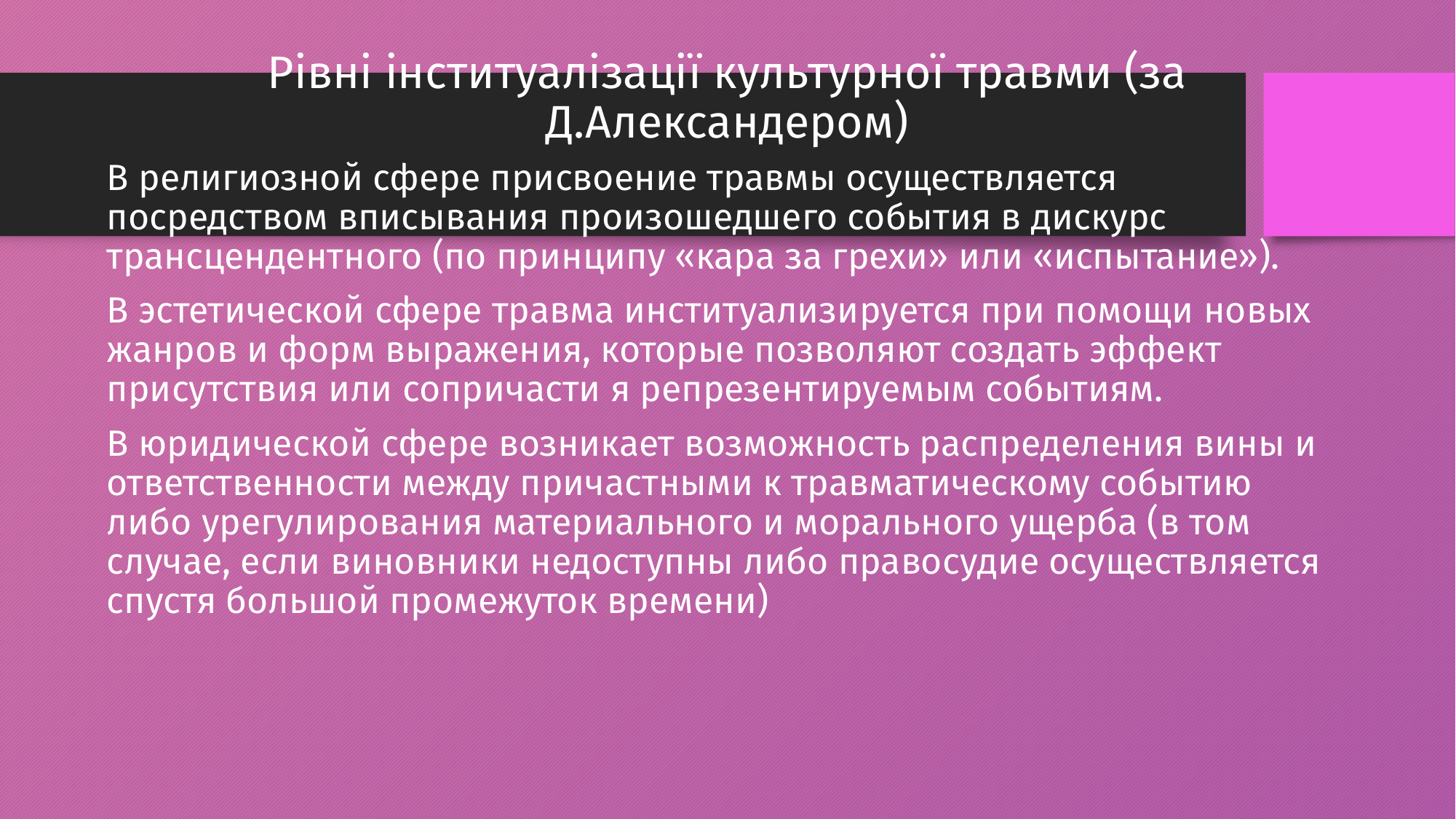

# Рівні інституалізації культурної травми (за Д.Александером)
В религиозной сфере присвоение травмы осуществляется посредством вписывания произошедшего события в дискурс трансцендентного (по принципу «кара за грехи» или «испытание»).
В эстетической сфере травма институализируется при помощи новых жанров и форм выражения, которые позволяют создать эффект присутствия или сопричасти я репрезентируемым событиям.
В юридической сфере возникает возможность распределения вины и ответственности между причастными к травматическому событию либо урегулирования материального и морального ущерба (в том случае, если виновники недоступны либо правосудие осуществляется спустя большой промежуток времени)